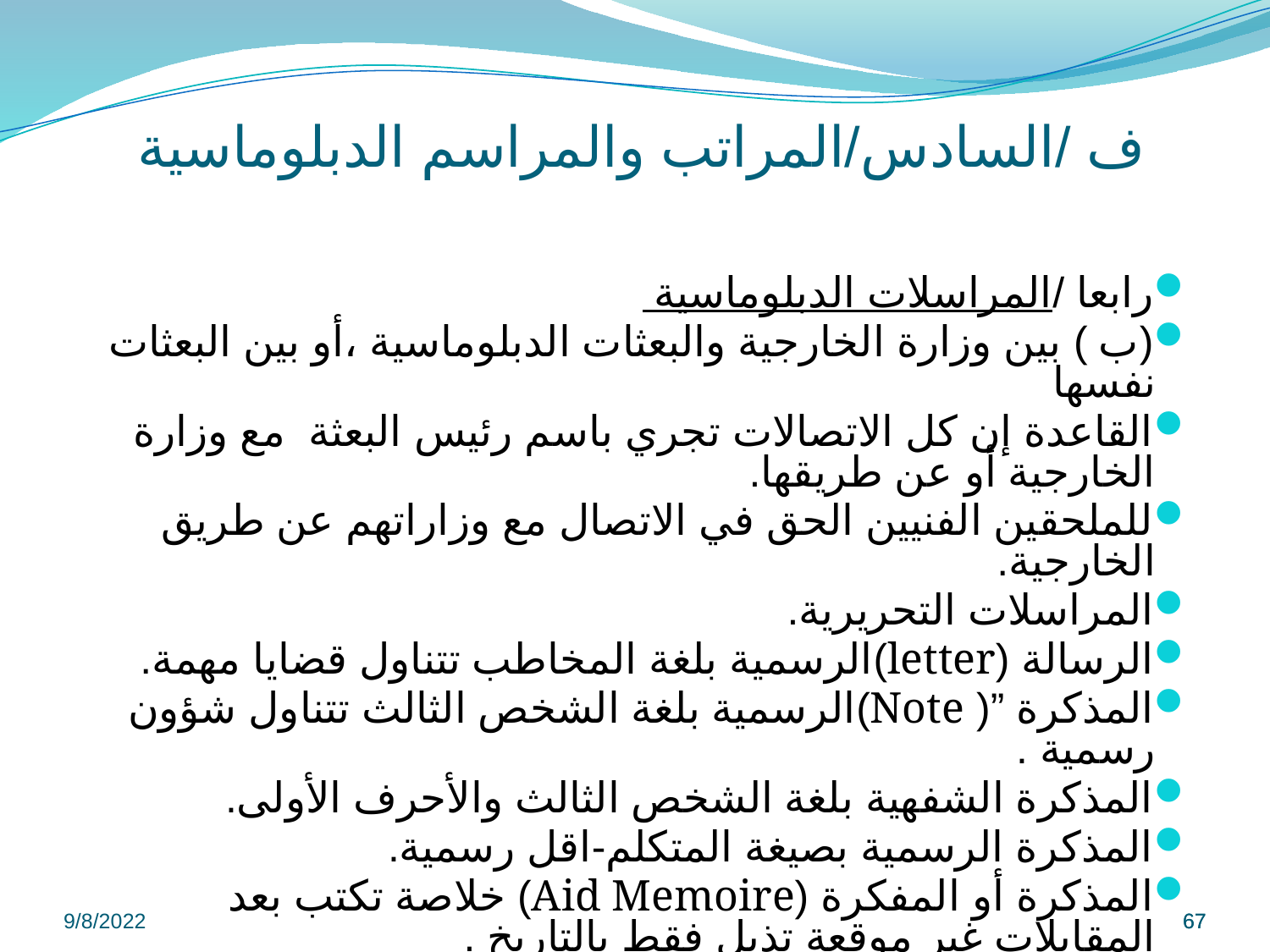

# ف /السادس/المراتب والمراسم الدبلوماسية
رابعا /المراسلات الدبلوماسية
(ب ) بين وزارة الخارجية والبعثات الدبلوماسية ،أو بين البعثات نفسها
القاعدة إن كل الاتصالات تجري باسم رئيس البعثة  مع وزارة الخارجية أو عن طريقها.
للملحقين الفنيين الحق في الاتصال مع وزاراتهم عن طريق الخارجية.
المراسلات التحريرية.
الرسالة (letter)الرسمية بلغة المخاطب تتناول قضايا مهمة.
المذكرة ”( Note)الرسمية بلغة الشخص الثالث تتناول شؤون رسمية .
المذكرة الشفهية بلغة الشخص الثالث والأحرف الأولى.
المذكرة الرسمية بصيغة المتكلم-اقل رسمية.
المذكرة أو المفكرة (Aid Memoire) خلاصة تكتب بعد المقابلات غير موقعة تذيل فقط بالتاريخ .

9/8/2022
67
67